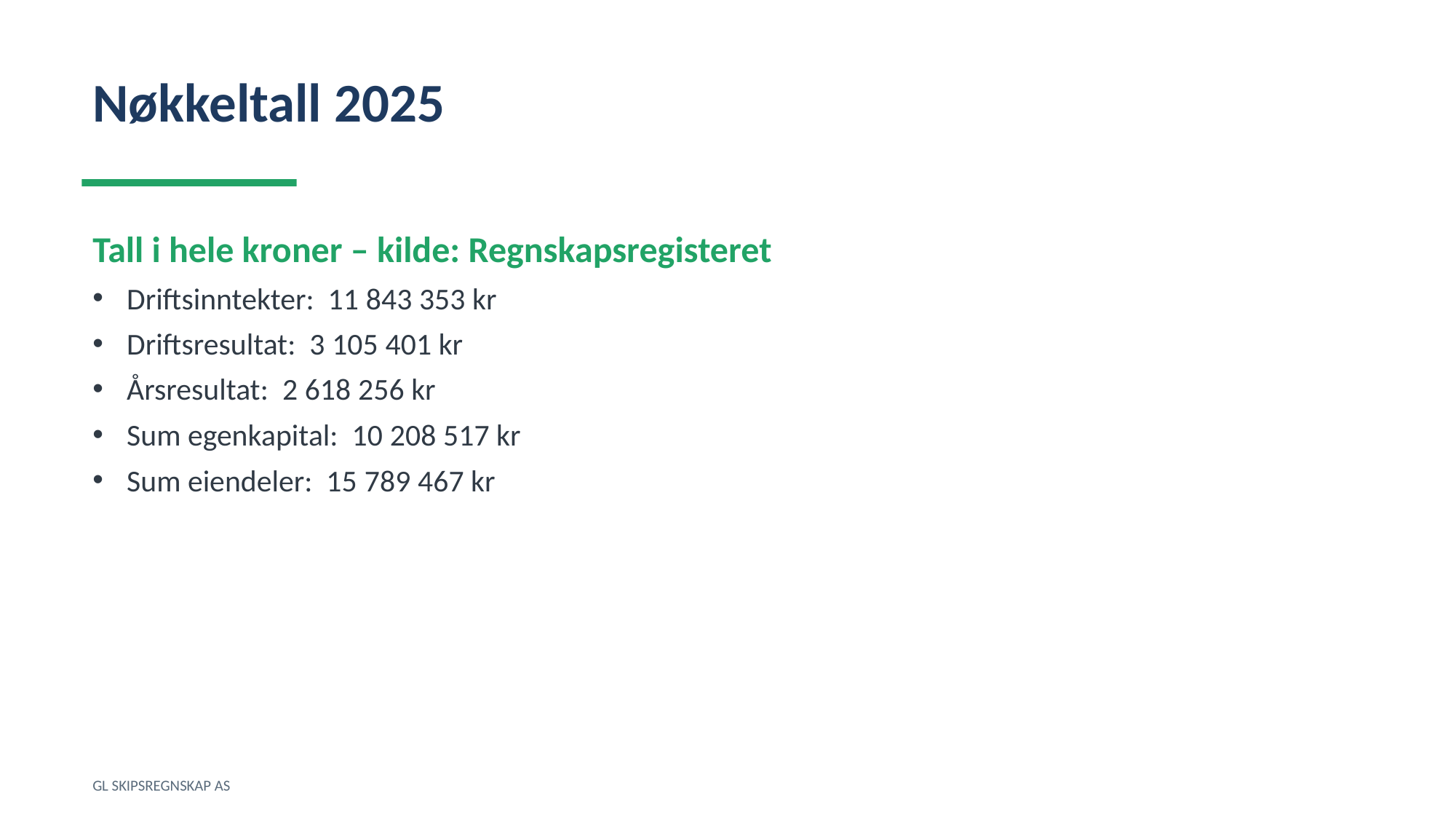

Nøkkeltall 2025

Tall i hele kroner – kilde: Regnskapsregisteret
Driftsinntekter:  11 843 353 kr
Driftsresultat:  3 105 401 kr
Årsresultat:  2 618 256 kr
Sum egenkapital:  10 208 517 kr
Sum eiendeler:  15 789 467 kr
GL SKIPSREGNSKAP AS